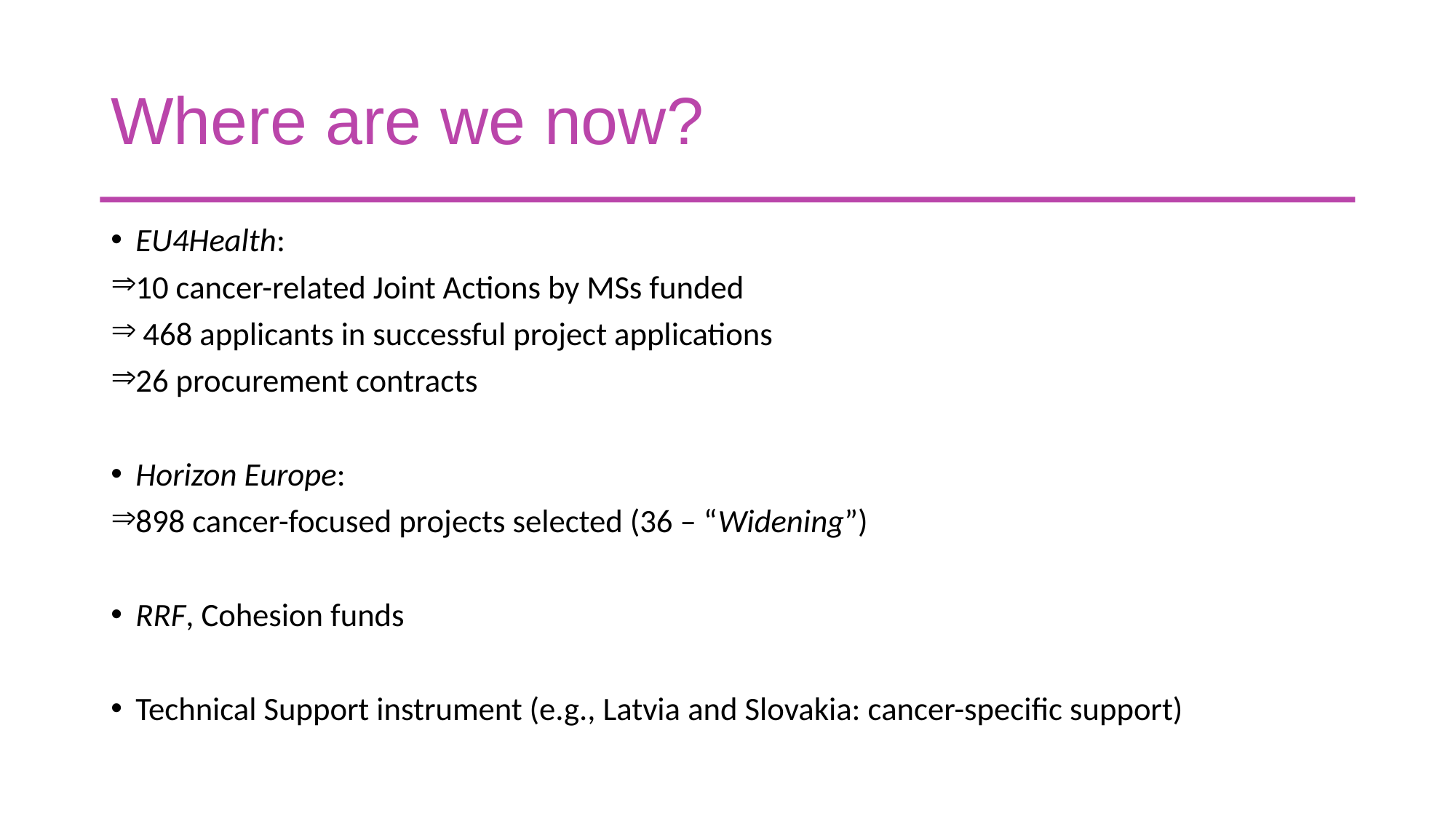

# Where are we now?
EU4Health:
10 cancer-related Joint Actions by MSs funded
 468 applicants in successful project applications
26 procurement contracts

Horizon Europe:
898 cancer-focused projects selected (36 – “Widening”)

RRF, Cohesion funds

Technical Support instrument (e.g., Latvia and Slovakia: cancer-specific support)